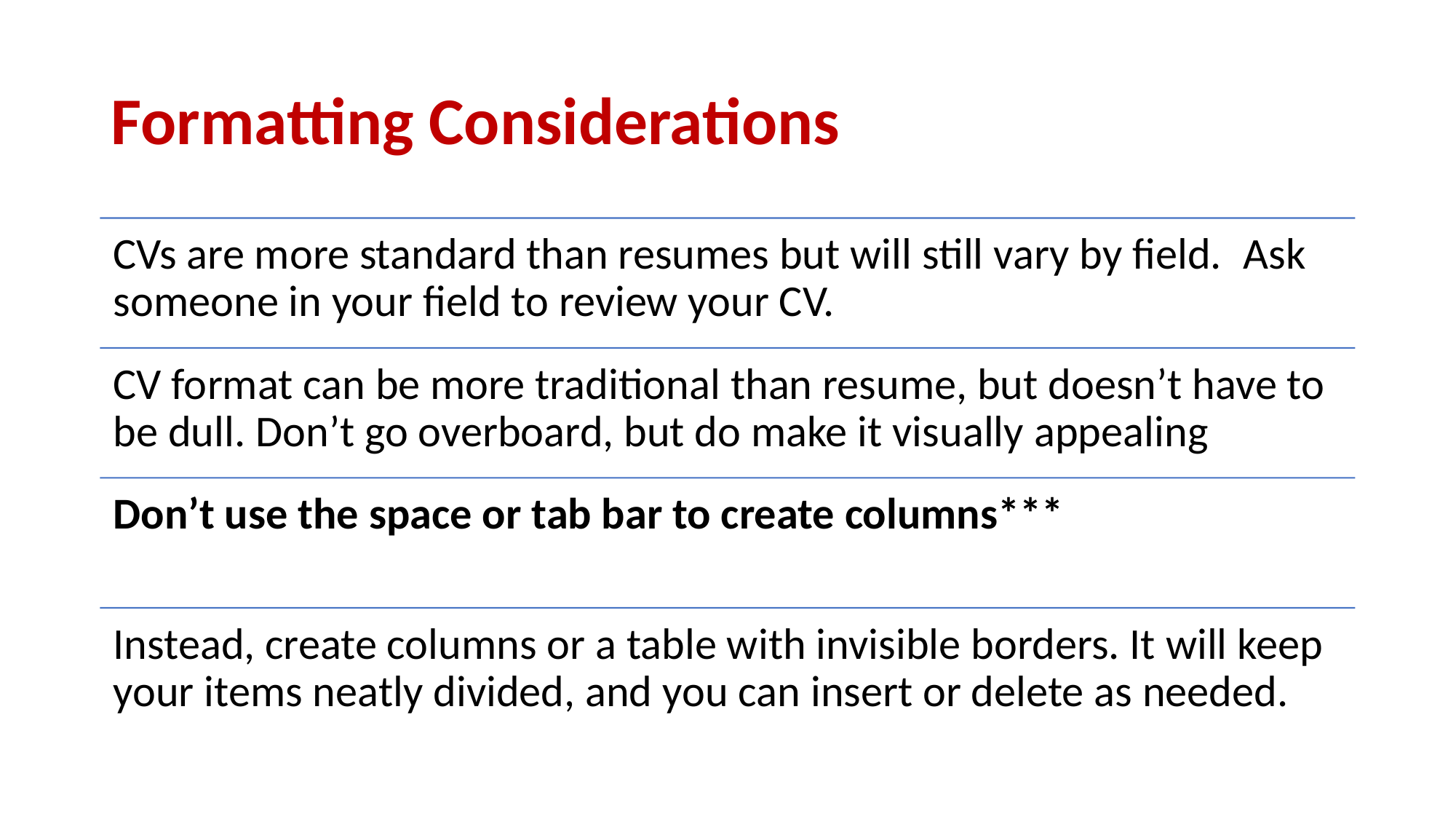

# Formatting Considerations
CVs are more standard than resumes but will still vary by field.  Ask someone in your field to review your CV.
CV format can be more traditional than resume, but doesn’t have to be dull. Don’t go overboard, but do make it visually appealing
Don’t use the space or tab bar to create columns***
Instead, create columns or a table with invisible borders. It will keep your items neatly divided, and you can insert or delete as needed.